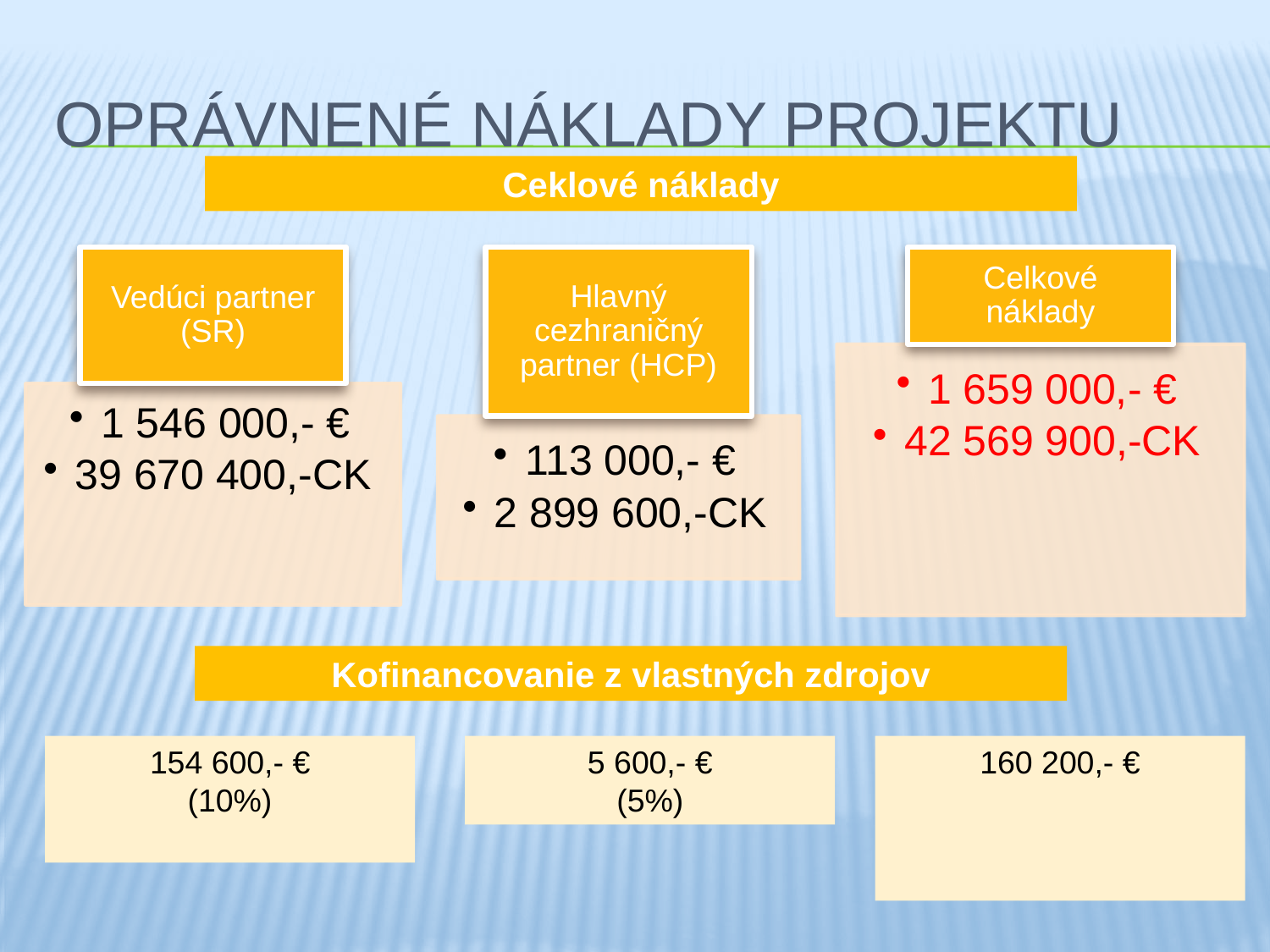

# Oprávnené náklady projektu
Ceklové náklady
1 546 000,- €
39 670 400,-CK
Vedúci partner (SR)
113 000,- €
2 899 600,-CK
Hlavný cezhraničný partner (HCP)
1 659 000,- €
42 569 900,-CK
Celkové náklady
Kofinancovanie z vlastných zdrojov
154 600,- €
(10%)

5 600,- €
(5%)
160 200,- €